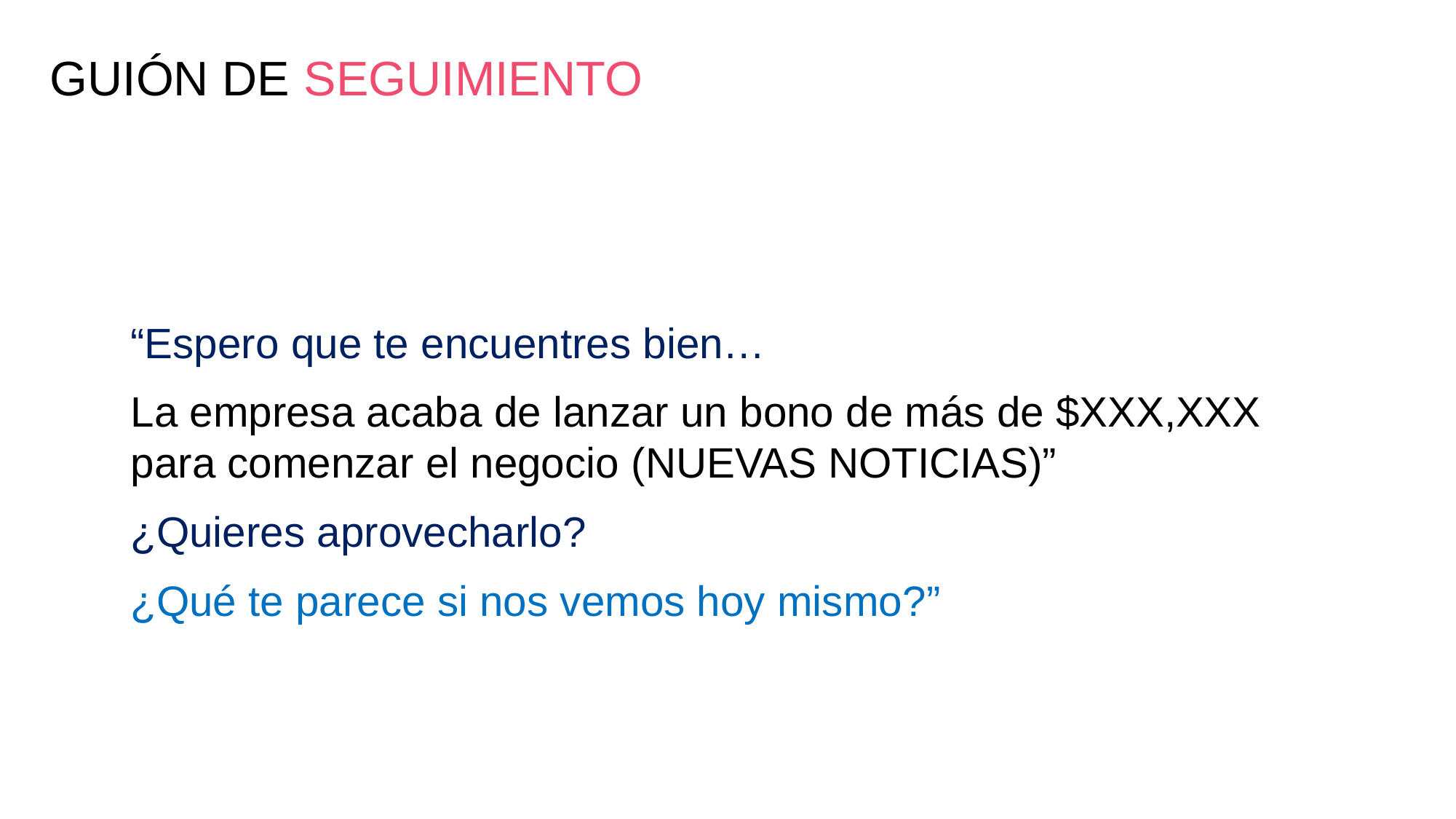

GUIÓN DE SEGUIMIENTO
“Espero que te encuentres bien…
La empresa acaba de lanzar un bono de más de $XXX,XXX para comenzar el negocio (NUEVAS NOTICIAS)”
¿Quieres aprovecharlo?
¿Qué te parece si nos vemos hoy mismo?”